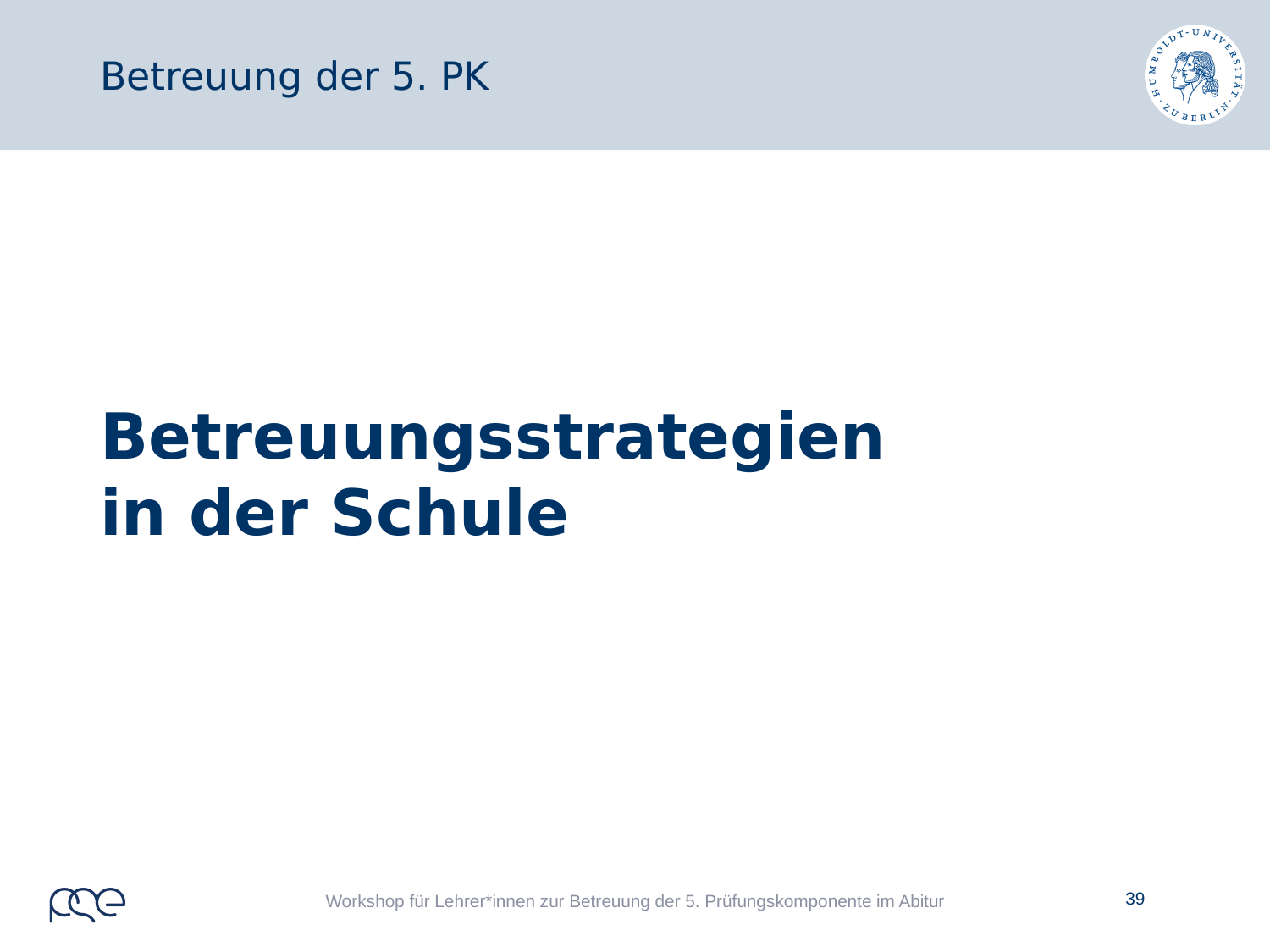

# Betreuung der 5. PK
Betreuungsstrategien in der Schule
Workshop für Lehrer*innen zur Betreuung der 5. Prüfungskomponente im Abitur
39